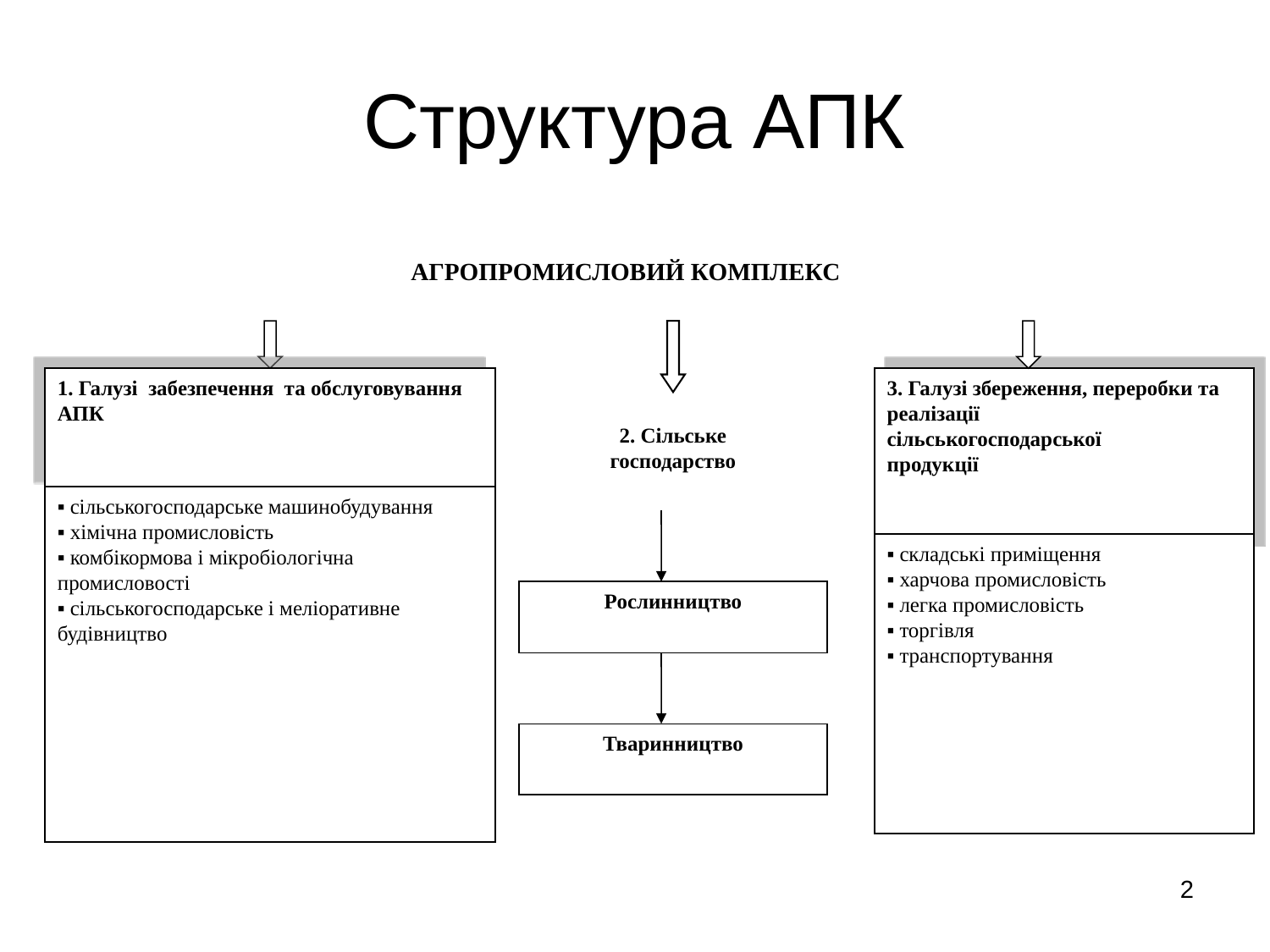

# Структура АПК

АГРОПРОМИСЛОВИЙ КОМПЛЕКС

1. Галузі  забезпечення  та обслуговування  АПК
3. Галузі збереження, переробки та реалізації
сіль­ськогосподарської
продукції
2. Сільське
господарство
▪ сільськогосподарське машинобудування
▪ хімічна промисловість
▪ комбікормова і мікробіологічна
промисловості
▪ сільськогосподарське і меліоративне будівництво

▪ складські приміщення
▪ харчова промисловість
▪ легка промисловість
▪ торгівля
▪ транспортування
Рослинництво

Тваринництво
2